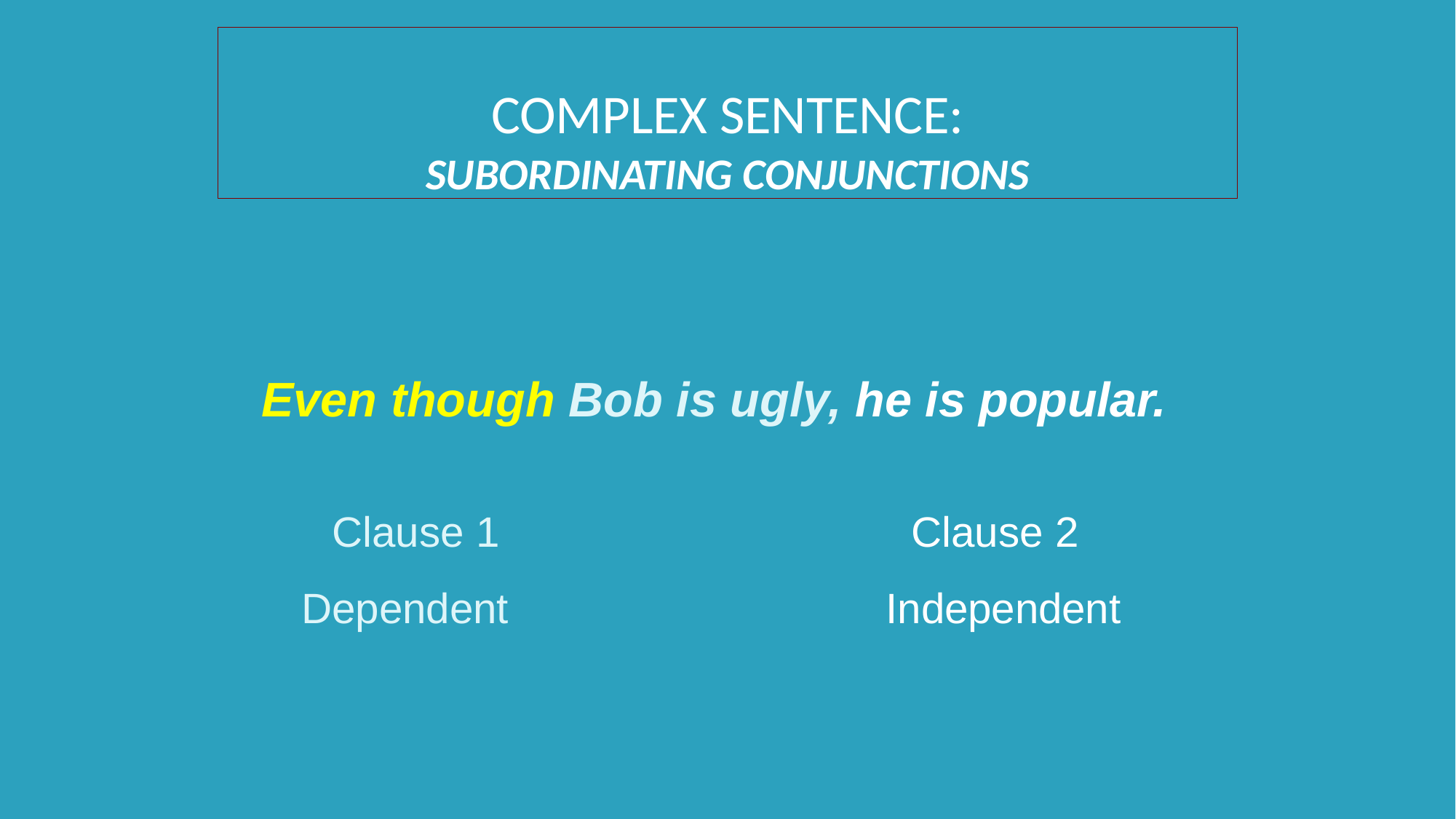

COMPLEX SENTENCE:
SUBORDINATING CONJUNCTIONS
Even though Bob is ugly, he is popular.
Clause 1 Dependent
Clause 2 Independent